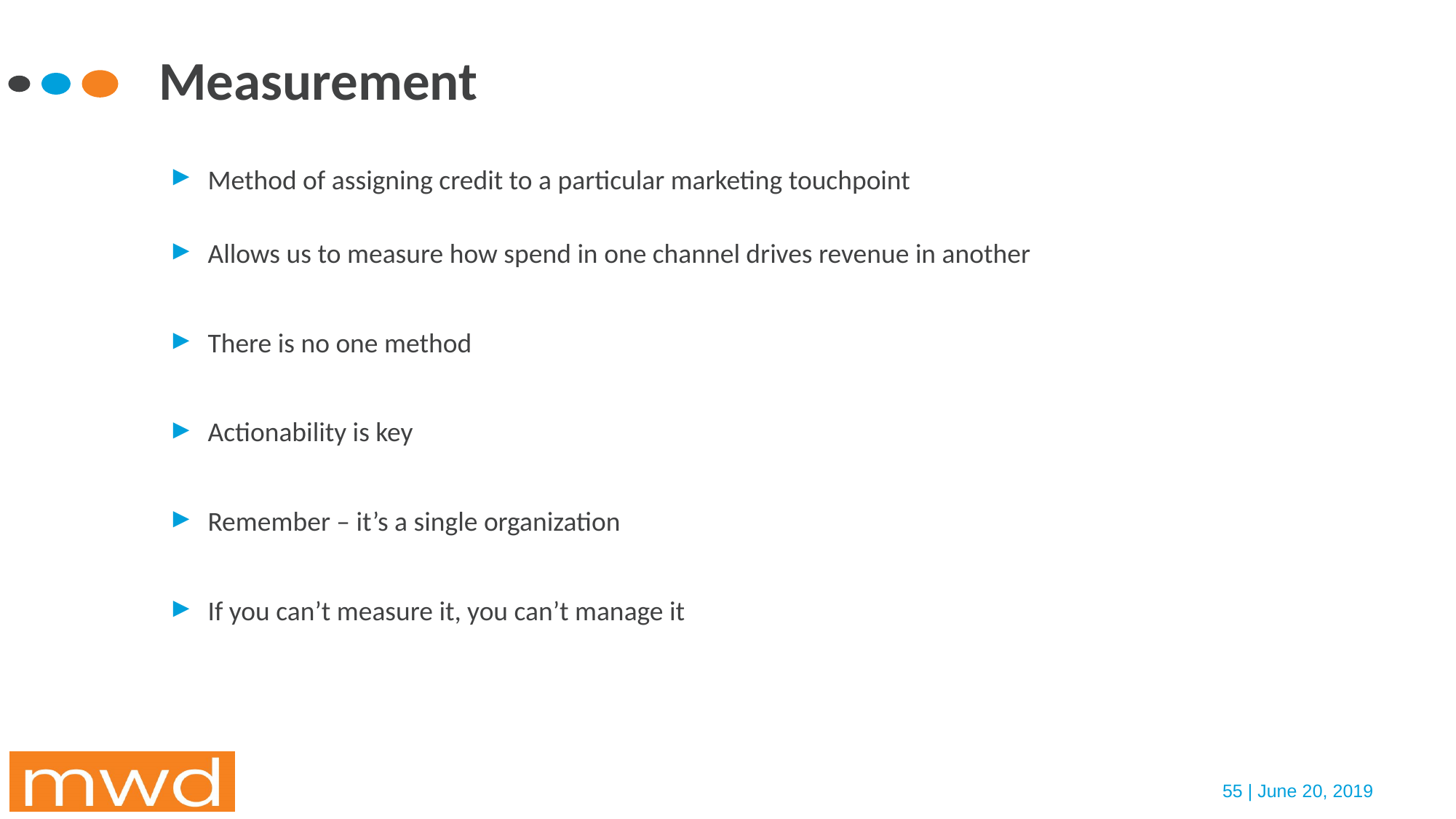

# Measurement
Method of assigning credit to a particular marketing touchpoint

Allows us to measure how spend in one channel drives revenue in another

There is no one method

Actionability is key

Remember – it’s a single organization

If you can’t measure it, you can’t manage it